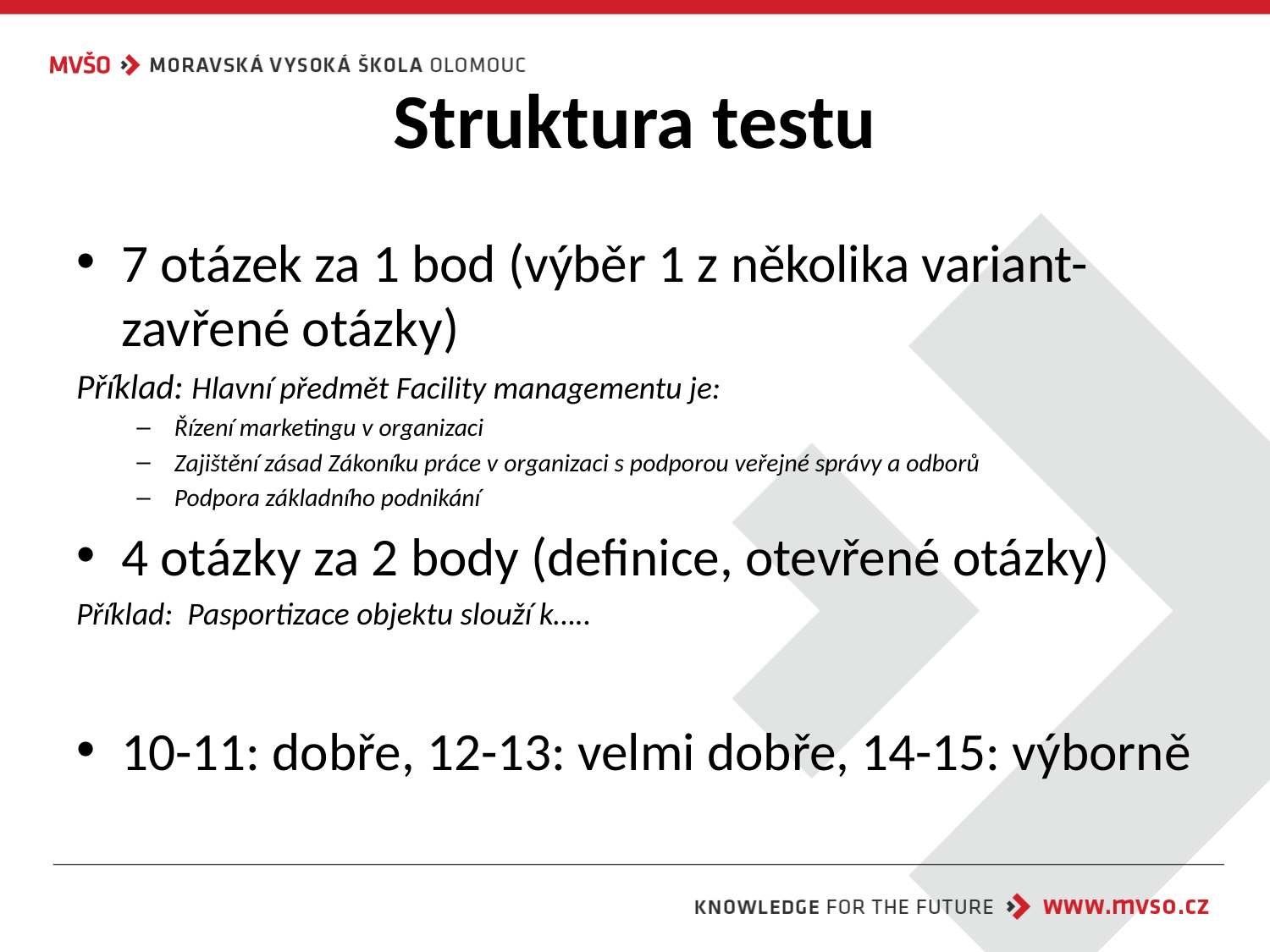

# Struktura testu
7 otázek za 1 bod (výběr 1 z několika variant- zavřené otázky)
Příklad: Hlavní předmět Facility managementu je:
Řízení marketingu v organizaci
Zajištění zásad Zákoníku práce v organizaci s podporou veřejné správy a odborů
Podpora základního podnikání
4 otázky za 2 body (definice, otevřené otázky)
Příklad:  Pasportizace objektu slouží k…..

10-11: dobře, 12-13: velmi dobře, 14-15: výborně